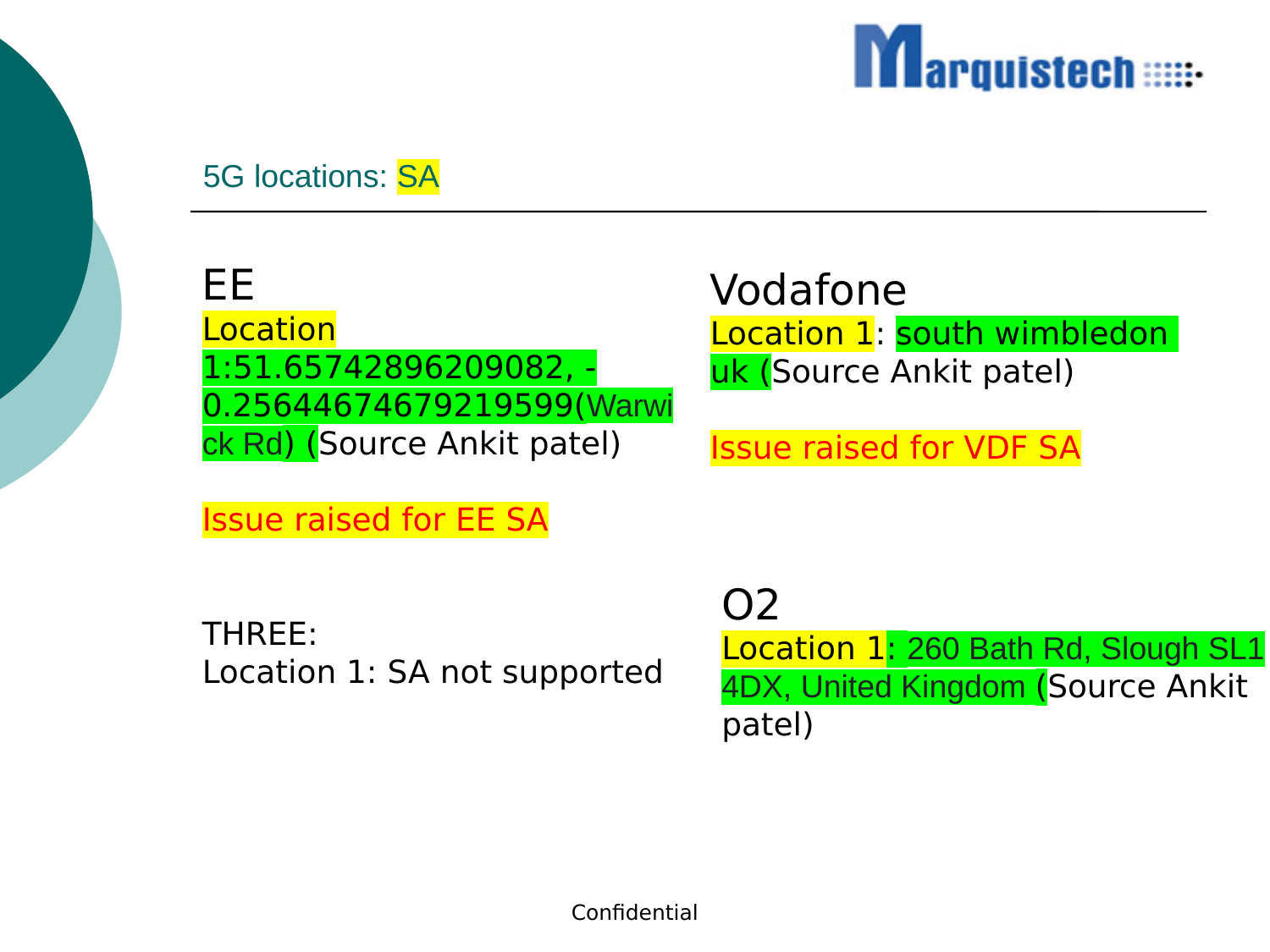

# 5G locations: SA
EE
Location 1:51.65742896209082, -0.25644674679219599(Warwick Rd) (Source Ankit patel)

Issue raised for EE SA

THREE:
Location 1: SA not supported
Vodafone
Location 1: south wimbledon  uk (Source Ankit patel)

Issue raised for VDF SA

O2
Location 1: 260 Bath Rd, Slough SL1 4DX, United Kingdom (Source Ankit patel)
Confidential